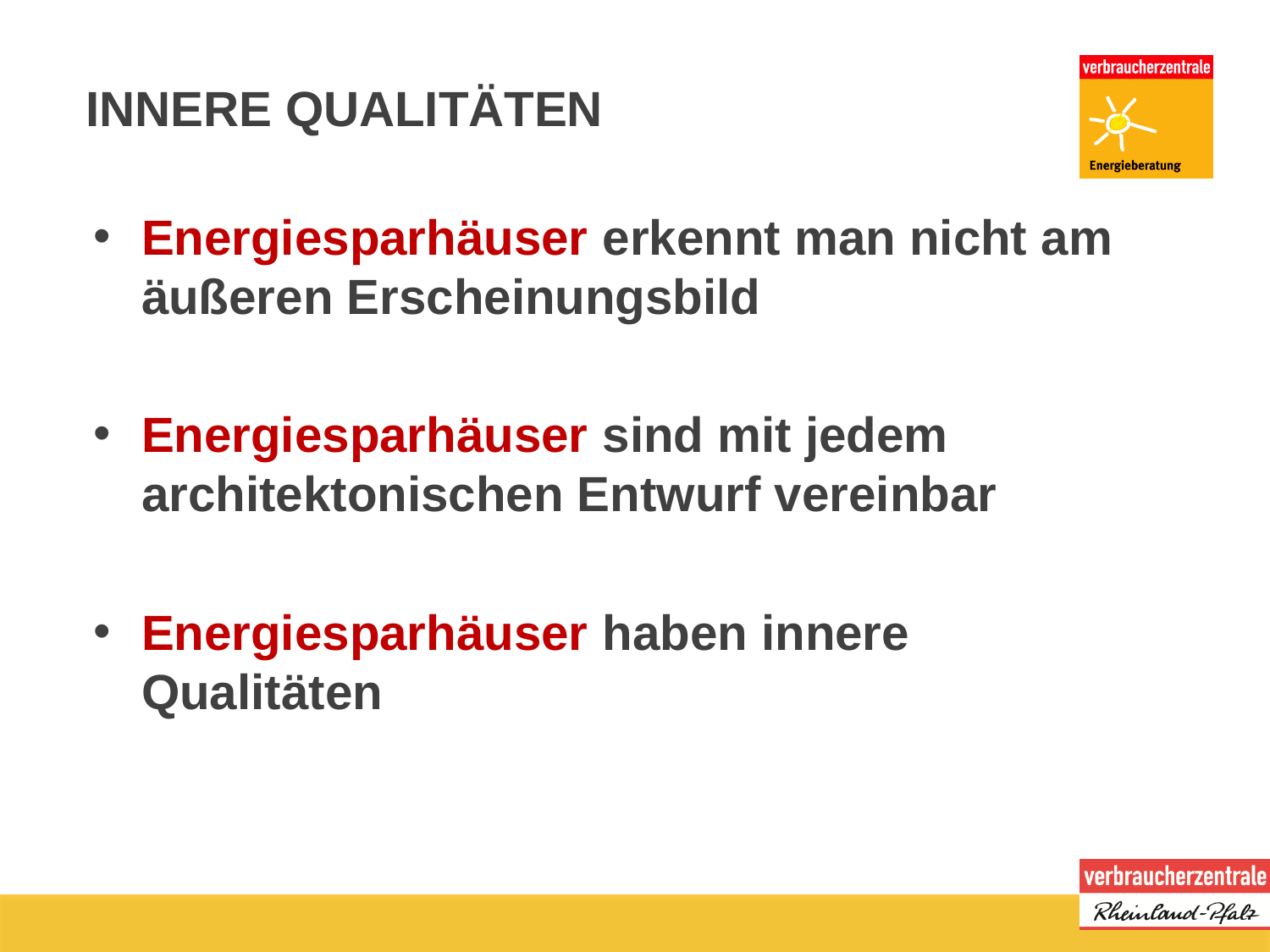

# INNERE QUALITÄTEN
Energiesparhäuser erkennt man nicht am äußeren Erscheinungsbild

Energiesparhäuser sind mit jedem architektonischen Entwurf vereinbar

Energiesparhäuser haben innere Qualitäten